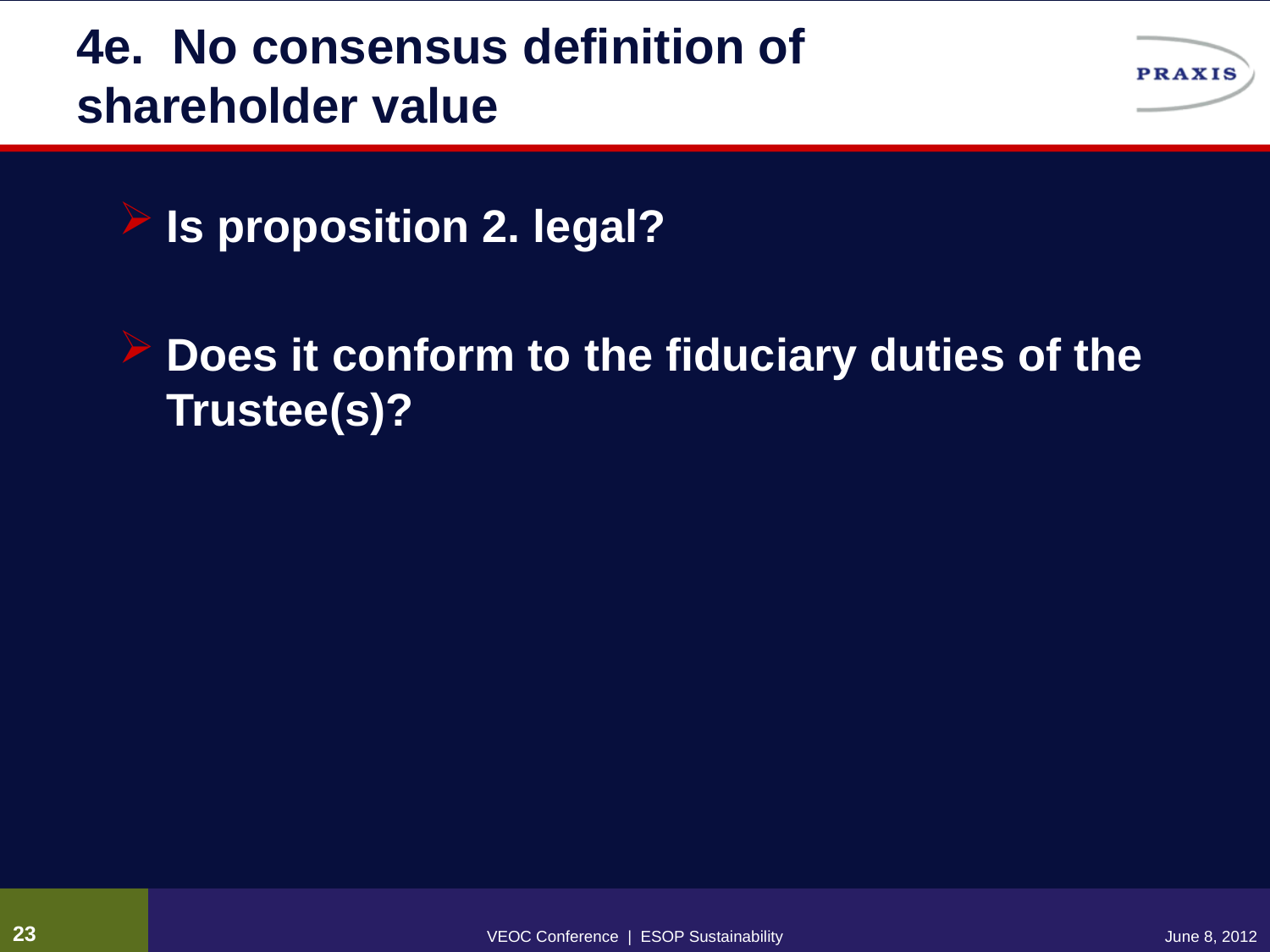

# 4e.  No consensus definition of shareholder value
Is proposition 2. legal?

Does it conform to the fiduciary duties of the Trustee(s)?

23
VEOC Conference  |  ESOP Sustainability
June 8, 2012